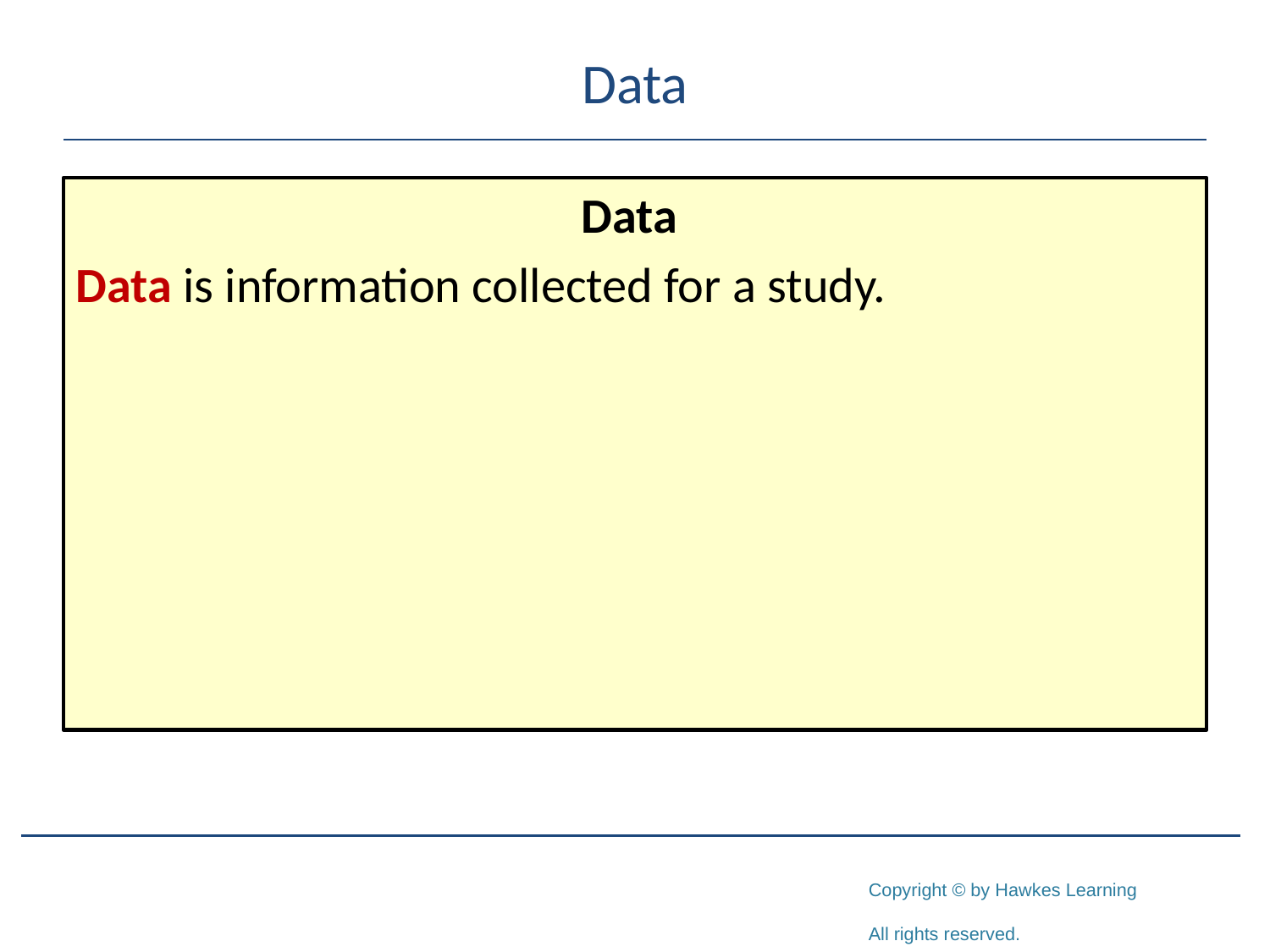

# Data
Data
Data is information collected for a study.